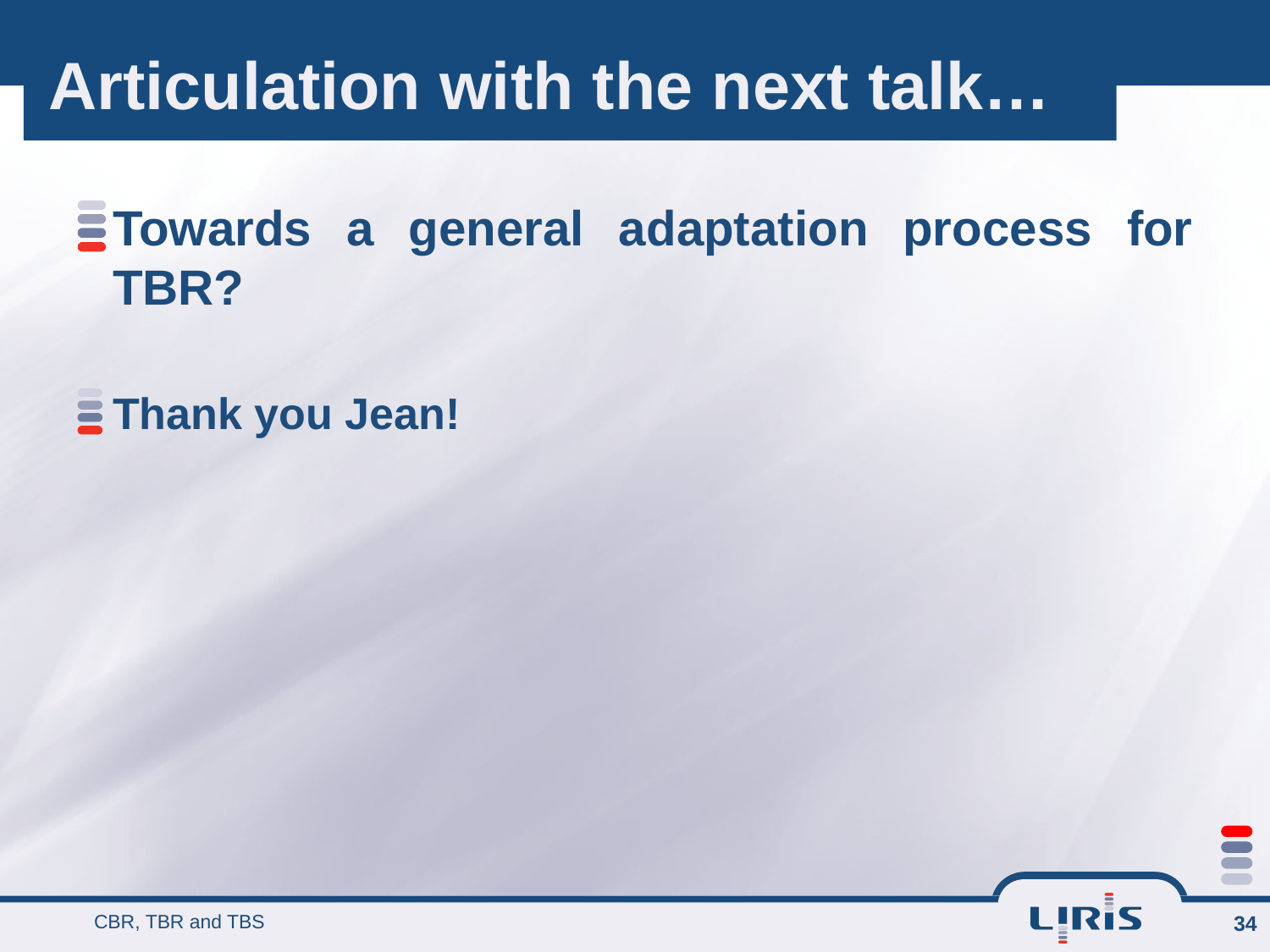

# Articulation with the next talk…
Towards a general adaptation process for TBR?

Thank you Jean!
CBR, TBR and TBS
34